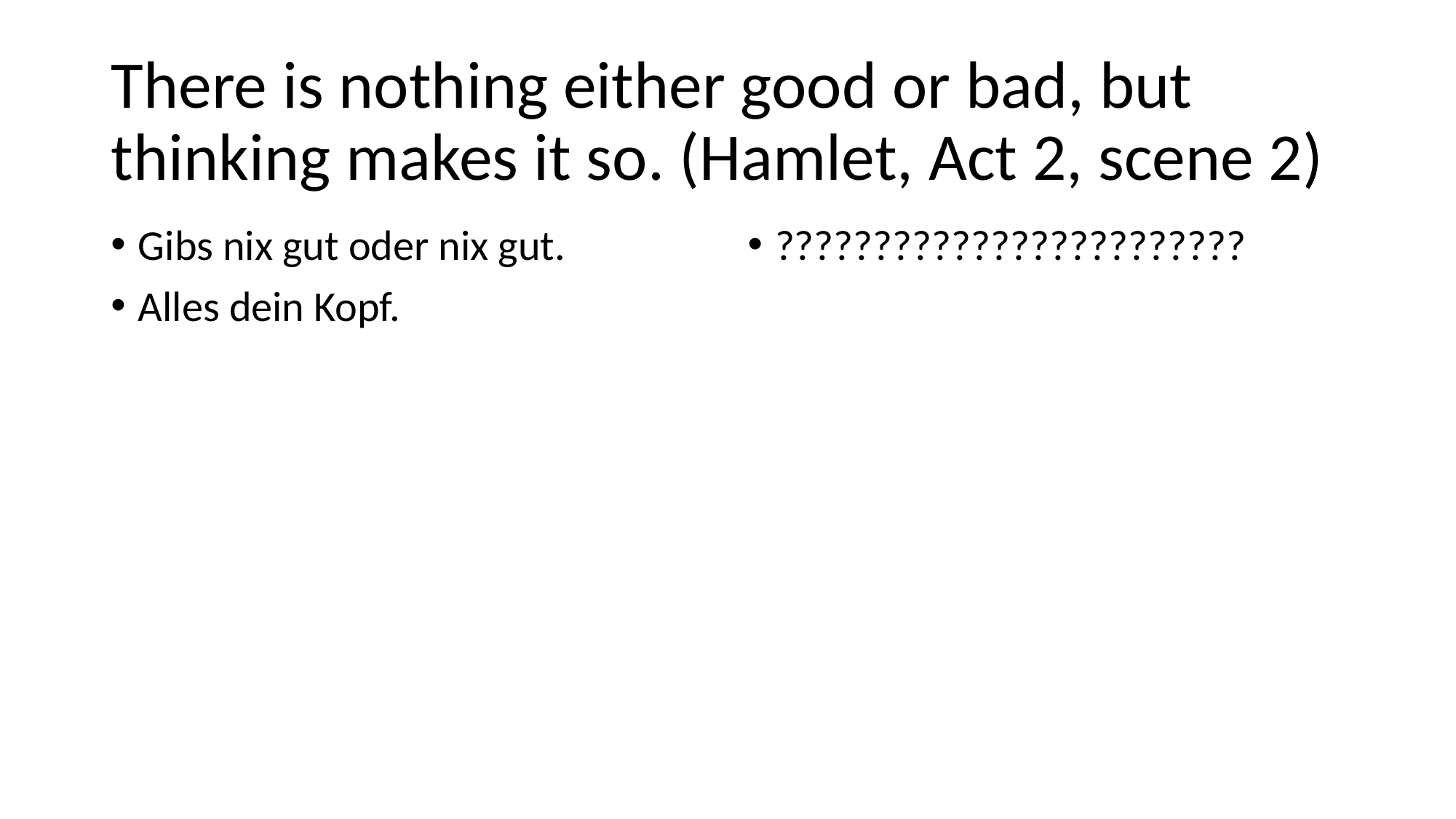

# There is nothing either good or bad, but thinking makes it so. (Hamlet, Act 2, scene 2)
Gibs nix gut oder nix gut.
Alles dein Kopf.
????????????????????????